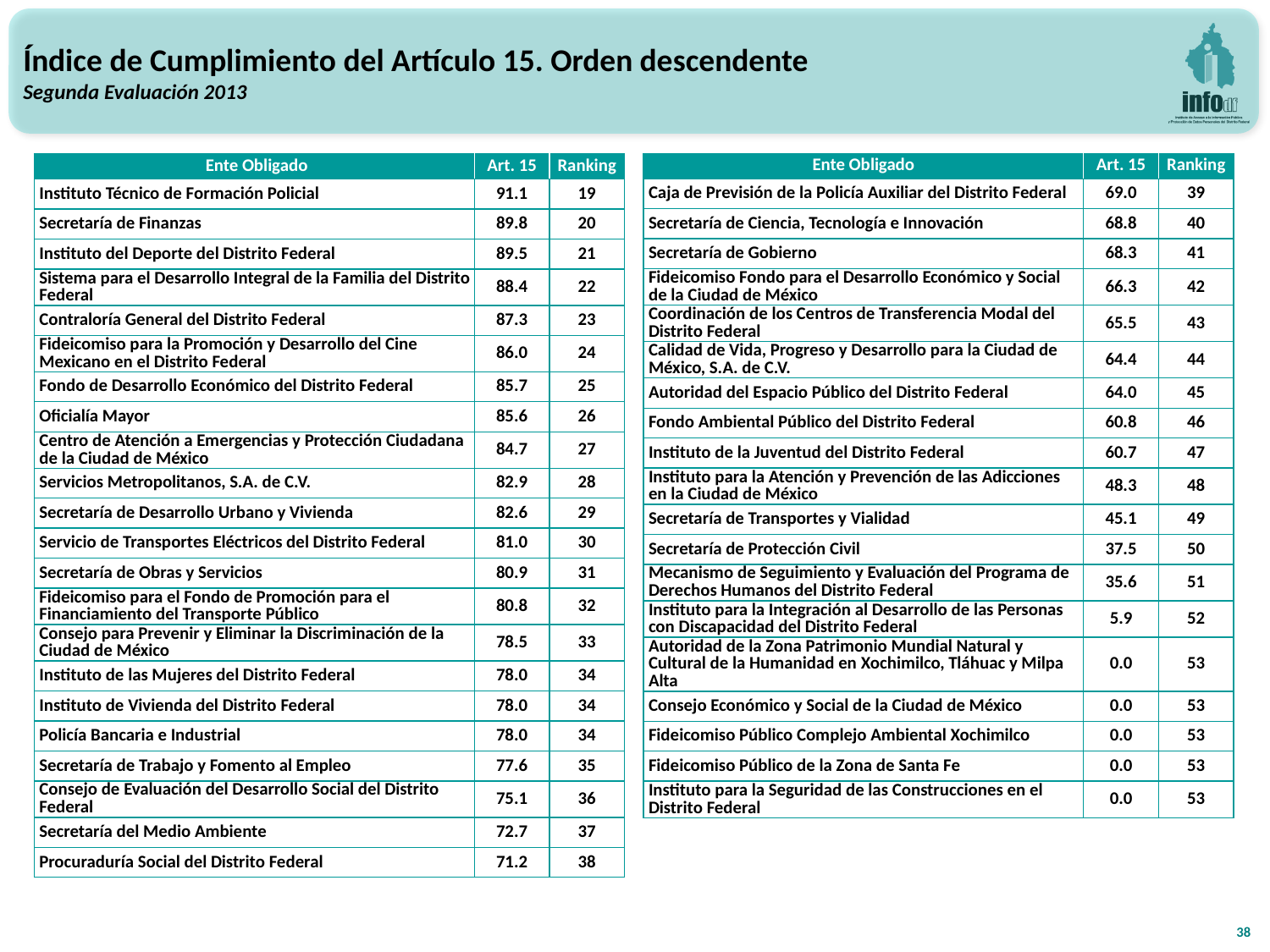

Índice de Cumplimiento del Artículo 15. Orden descendente
Segunda Evaluación 2013
| Ente Obligado | Art. 15 | Ranking |
| --- | --- | --- |
| Instituto Técnico de Formación Policial | 91.1 | 19 |
| Secretaría de Finanzas | 89.8 | 20 |
| Instituto del Deporte del Distrito Federal | 89.5 | 21 |
| Sistema para el Desarrollo Integral de la Familia del Distrito Federal | 88.4 | 22 |
| Contraloría General del Distrito Federal | 87.3 | 23 |
| Fideicomiso para la Promoción y Desarrollo del Cine Mexicano en el Distrito Federal | 86.0 | 24 |
| Fondo de Desarrollo Económico del Distrito Federal | 85.7 | 25 |
| Oficialía Mayor | 85.6 | 26 |
| Centro de Atención a Emergencias y Protección Ciudadana de la Ciudad de México | 84.7 | 27 |
| Servicios Metropolitanos, S.A. de C.V. | 82.9 | 28 |
| Secretaría de Desarrollo Urbano y Vivienda | 82.6 | 29 |
| Servicio de Transportes Eléctricos del Distrito Federal | 81.0 | 30 |
| Secretaría de Obras y Servicios | 80.9 | 31 |
| Fideicomiso para el Fondo de Promoción para el Financiamiento del Transporte Público | 80.8 | 32 |
| Consejo para Prevenir y Eliminar la Discriminación de la Ciudad de México | 78.5 | 33 |
| Instituto de las Mujeres del Distrito Federal | 78.0 | 34 |
| Instituto de Vivienda del Distrito Federal | 78.0 | 34 |
| Policía Bancaria e Industrial | 78.0 | 34 |
| Secretaría de Trabajo y Fomento al Empleo | 77.6 | 35 |
| Consejo de Evaluación del Desarrollo Social del Distrito Federal | 75.1 | 36 |
| Secretaría del Medio Ambiente | 72.7 | 37 |
| Procuraduría Social del Distrito Federal | 71.2 | 38 |
| Ente Obligado | Art. 15 | Ranking |
| --- | --- | --- |
| Caja de Previsión de la Policía Auxiliar del Distrito Federal | 69.0 | 39 |
| Secretaría de Ciencia, Tecnología e Innovación | 68.8 | 40 |
| Secretaría de Gobierno | 68.3 | 41 |
| Fideicomiso Fondo para el Desarrollo Económico y Social de la Ciudad de México | 66.3 | 42 |
| Coordinación de los Centros de Transferencia Modal del Distrito Federal | 65.5 | 43 |
| Calidad de Vida, Progreso y Desarrollo para la Ciudad de México, S.A. de C.V. | 64.4 | 44 |
| Autoridad del Espacio Público del Distrito Federal | 64.0 | 45 |
| Fondo Ambiental Público del Distrito Federal | 60.8 | 46 |
| Instituto de la Juventud del Distrito Federal | 60.7 | 47 |
| Instituto para la Atención y Prevención de las Adicciones en la Ciudad de México | 48.3 | 48 |
| Secretaría de Transportes y Vialidad | 45.1 | 49 |
| Secretaría de Protección Civil | 37.5 | 50 |
| Mecanismo de Seguimiento y Evaluación del Programa de Derechos Humanos del Distrito Federal | 35.6 | 51 |
| Instituto para la Integración al Desarrollo de las Personas con Discapacidad del Distrito Federal | 5.9 | 52 |
| Autoridad de la Zona Patrimonio Mundial Natural y Cultural de la Humanidad en Xochimilco, Tláhuac y Milpa Alta | 0.0 | 53 |
| Consejo Económico y Social de la Ciudad de México | 0.0 | 53 |
| Fideicomiso Público Complejo Ambiental Xochimilco | 0.0 | 53 |
| Fideicomiso Público de la Zona de Santa Fe | 0.0 | 53 |
| Instituto para la Seguridad de las Construcciones en el Distrito Federal | 0.0 | 53 |
38